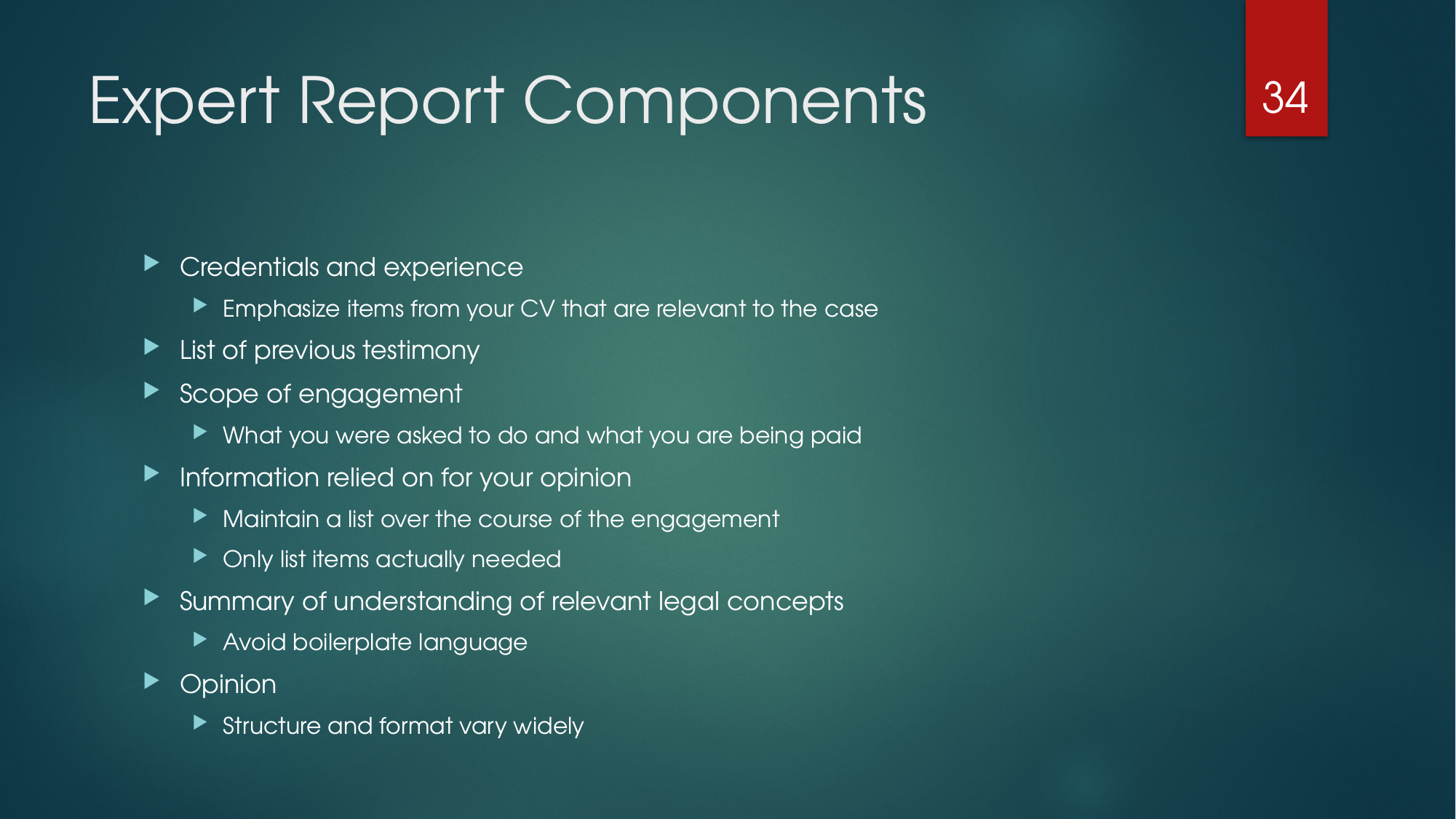

34
# Expert Report Components
Credentials and experience
Emphasize items from your CV that are relevant to the case
List of previous testimony
Scope of engagement
What you were asked to do and what you are being paid
Information relied on for your opinion
Maintain a list over the course of the engagement
Only list items actually needed
Summary of understanding of relevant legal concepts
Avoid boilerplate language
Opinion
Structure and format vary widely